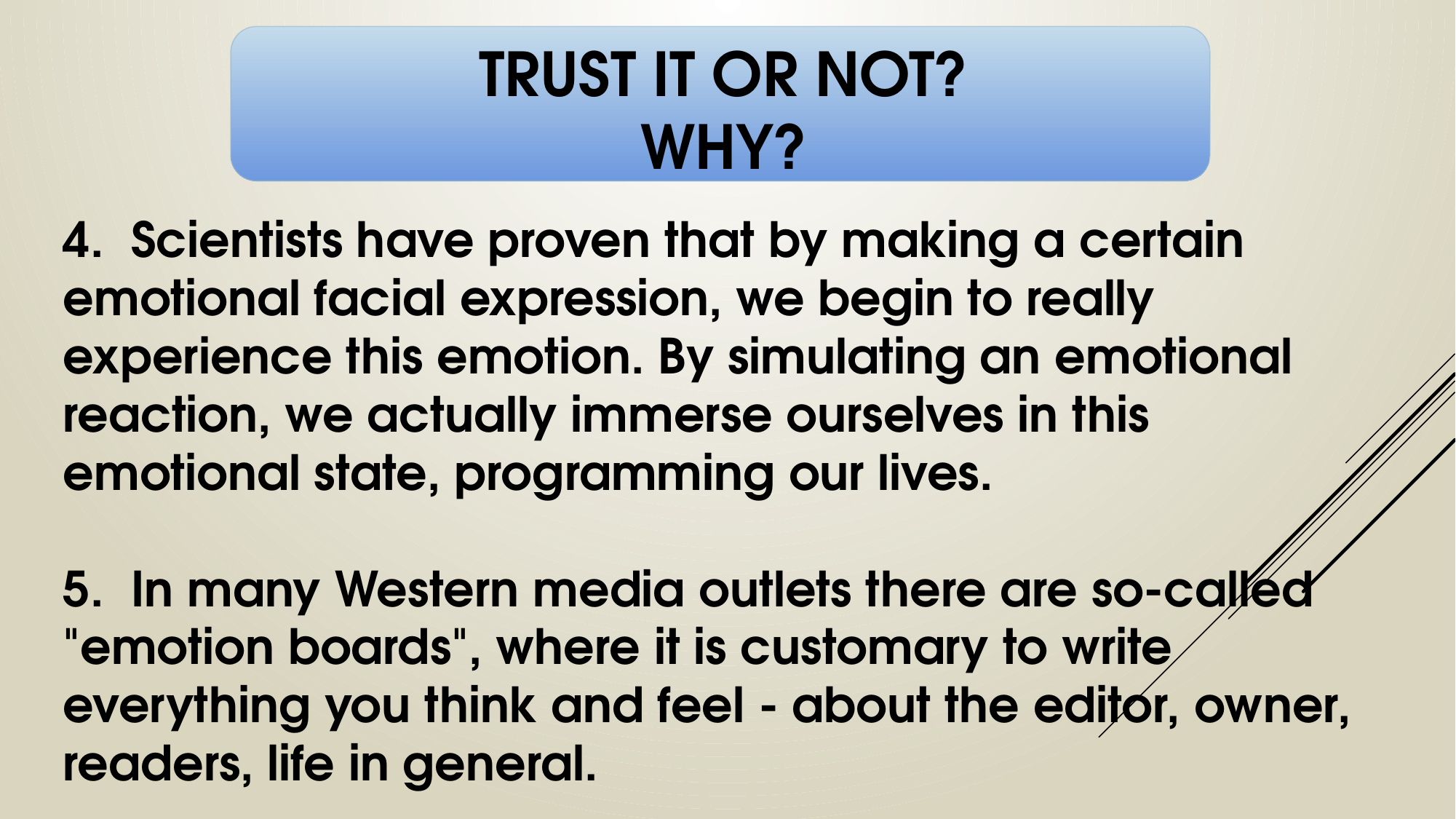

# Trust it or not? Why?

4.  Scientists have proven that by making a certain emotional facial expression, we begin to really experience this emotion. By simulating an emotional reaction, we actually immerse ourselves in this emotional state, programming our lives.

5.  In many Western media outlets there are so-called "emotion boards", where it is customary to write everything you think and feel - about the editor, owner, readers, life in general.